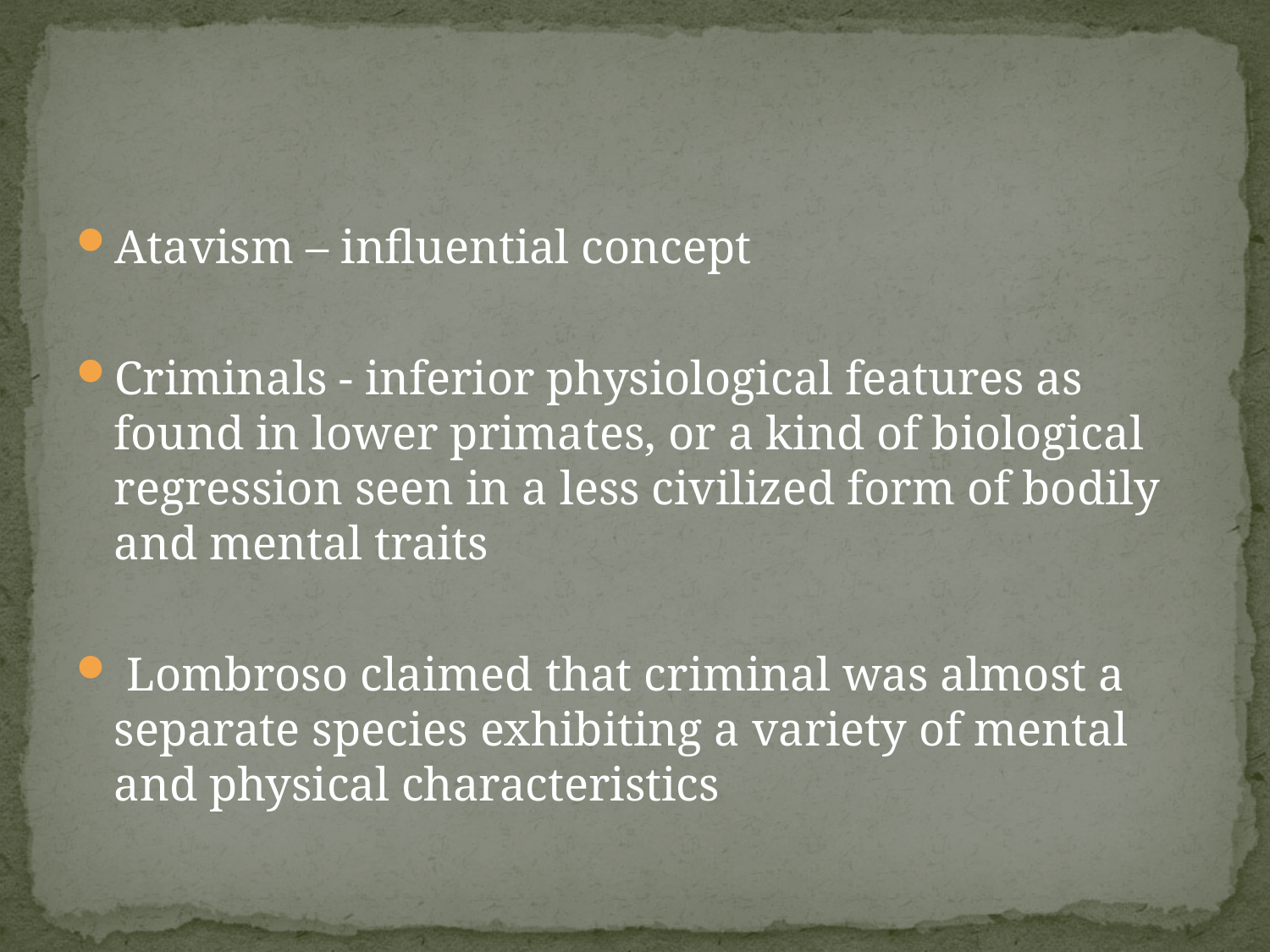

#
Atavism – influential concept

Criminals - inferior physiological features as found in lower primates, or a kind of biological regression seen in a less civilized form of bodily and mental traits

 Lombroso claimed that criminal was almost a separate species exhibiting a variety of mental and physical characteristics